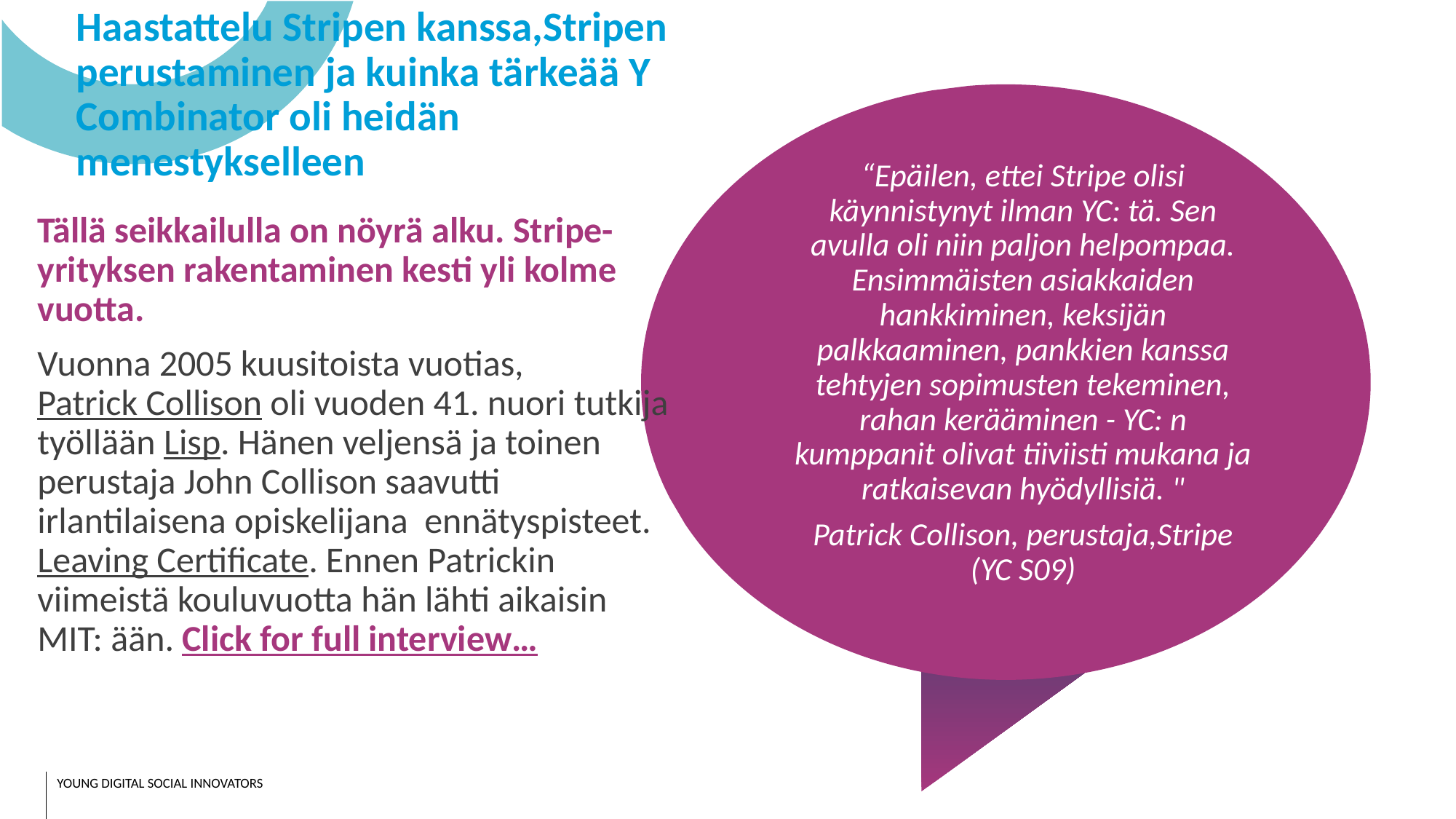

Haastattelu Stripen kanssa,Stripen perustaminen ja kuinka tärkeää Y Combinator oli heidän menestykselleen
“Epäilen, ettei Stripe olisi käynnistynyt ilman YC: tä. Sen avulla oli niin paljon helpompaa. Ensimmäisten asiakkaiden hankkiminen, keksijän palkkaaminen, pankkien kanssa tehtyjen sopimusten tekeminen, rahan kerääminen - YC: n kumppanit olivat tiiviisti mukana ja ratkaisevan hyödyllisiä. "
Patrick Collison, perustaja,Stripe (YC S09)

Tällä seikkailulla on nöyrä alku. Stripe-yrityksen rakentaminen kesti yli kolme vuotta.
Vuonna 2005 kuusitoista vuotias, Patrick Collison oli vuoden 41. nuori tutkija työllään Lisp. Hänen veljensä ja toinen perustaja John Collison saavutti irlantilaisena opiskelijana  ennätyspisteet.  Leaving Certificate. Ennen Patrickin viimeistä kouluvuotta hän lähti aikaisin MIT: ään. Click for full interview…